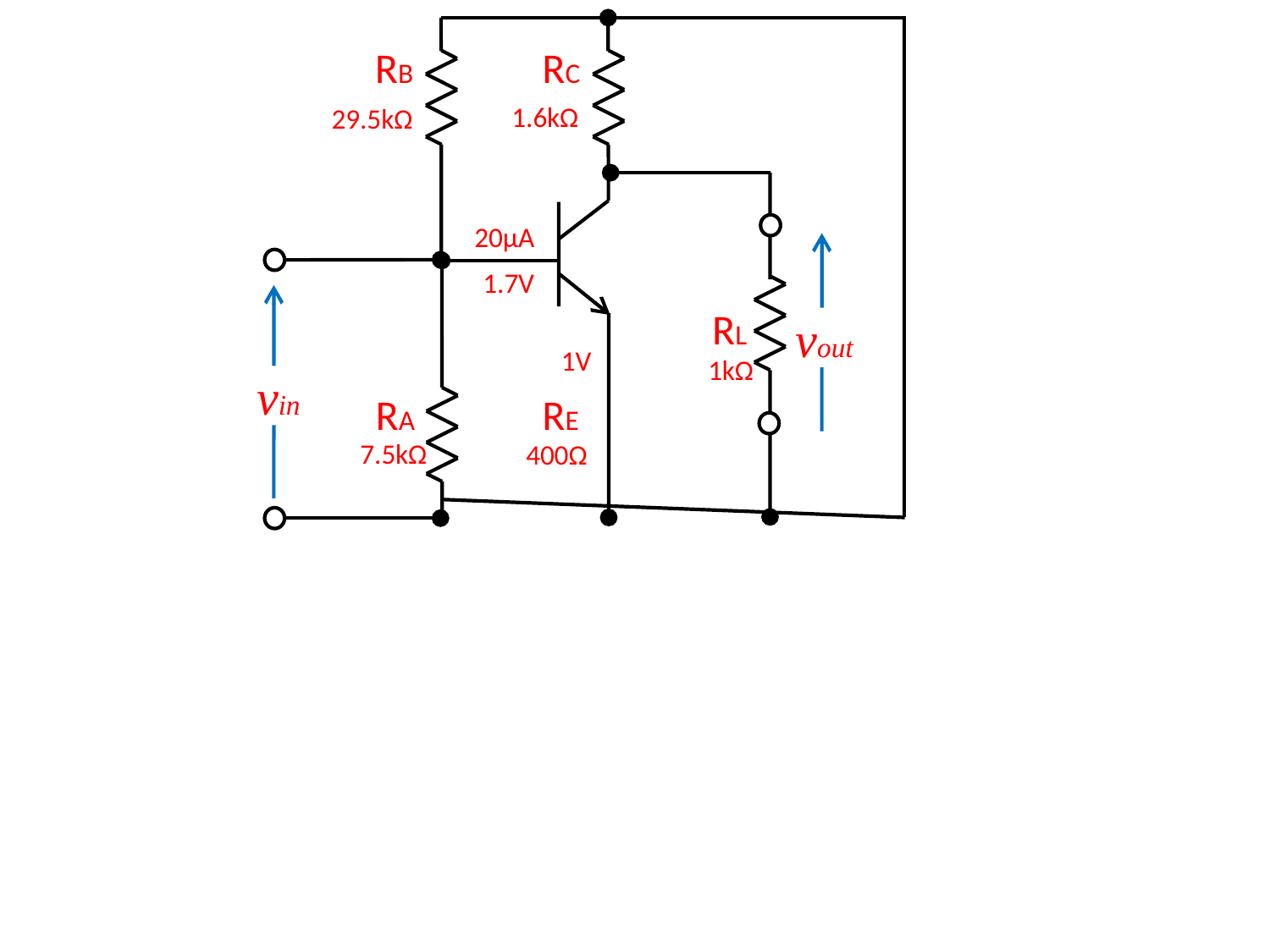

RB
RC

1.6kΩ
29.5kΩ

20μA

1.7V

RL

1V
1kΩ
vin

RA
RE

7.5kΩ
400Ω

vout